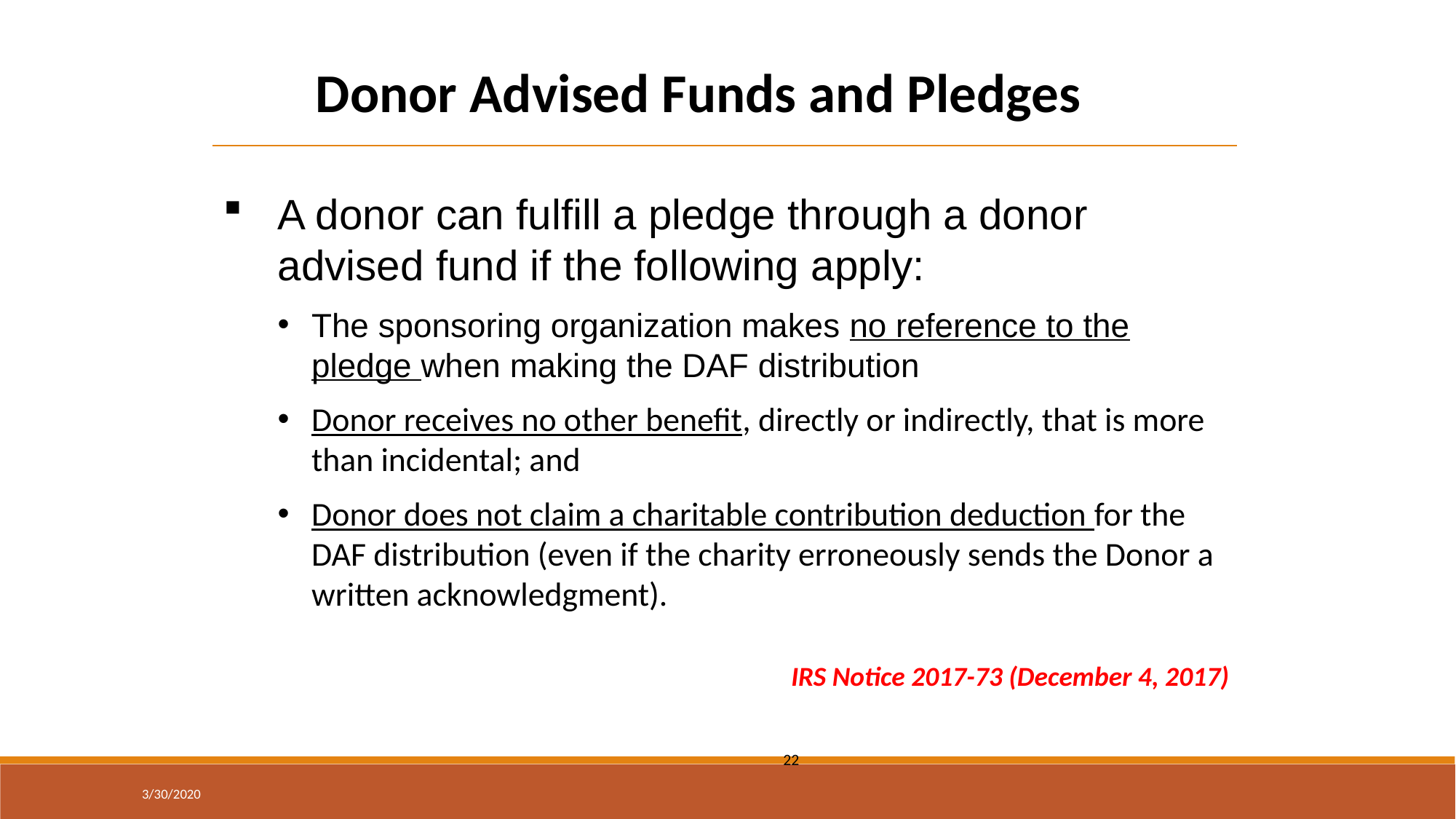

Donor Advised Funds and Pledges
A donor can fulfill a pledge through a donor advised fund if the following apply:

The sponsoring organization makes no reference to the pledge when making the DAF distribution

Donor receives no other benefit, directly or indirectly, that is more than incidental; and

Donor does not claim a charitable contribution deduction for the DAF distribution (even if the charity erroneously sends the Donor a written acknowledgment).

IRS Notice 2017-73 (December 4, 2017)
22
3/30/2020